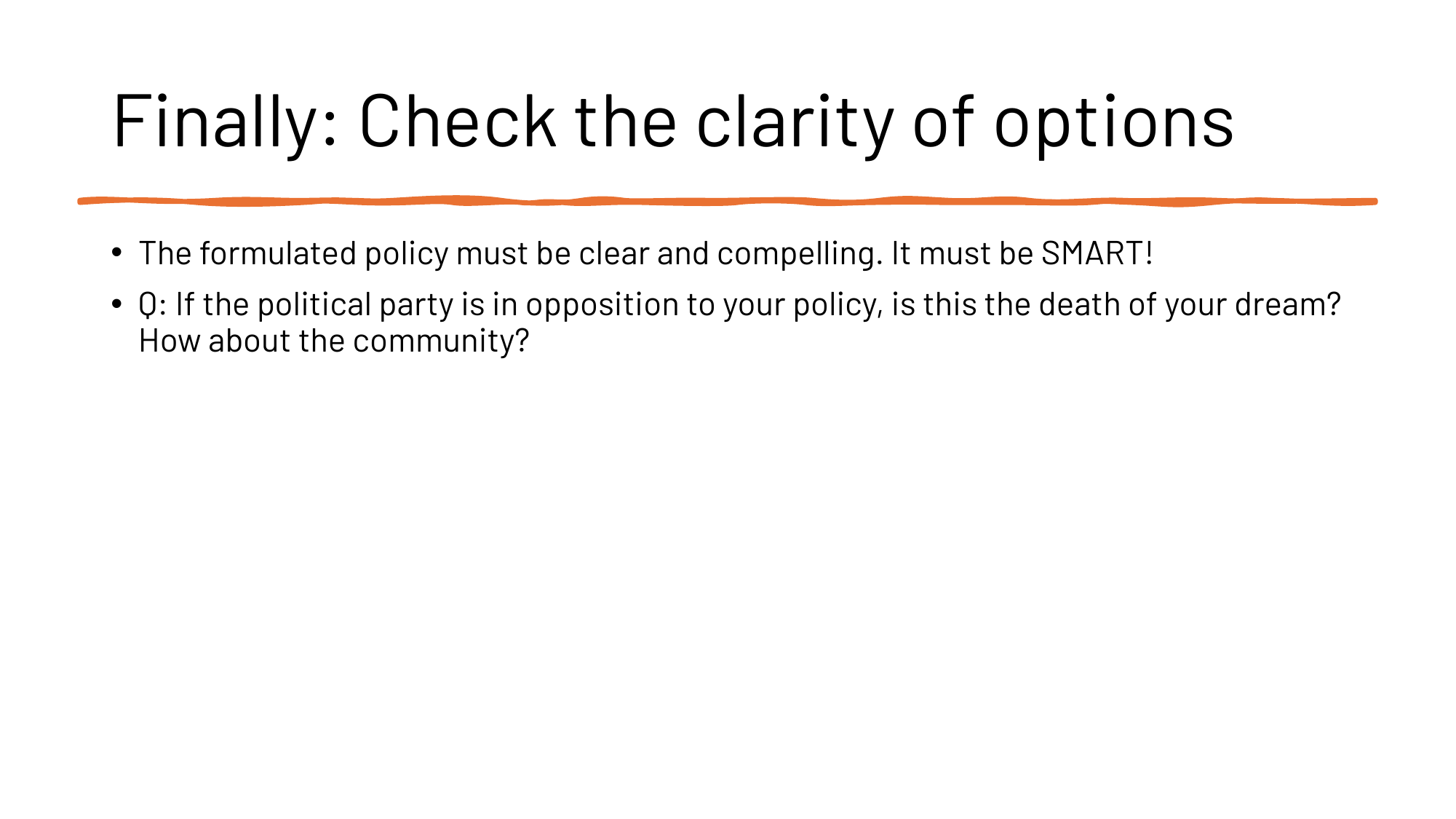

# Finally: Check the clarity of options

The formulated policy must be clear and compelling. It must be SMART!
Q: If the political party is in opposition to your policy, is this the death of your dream? How about the community?
48